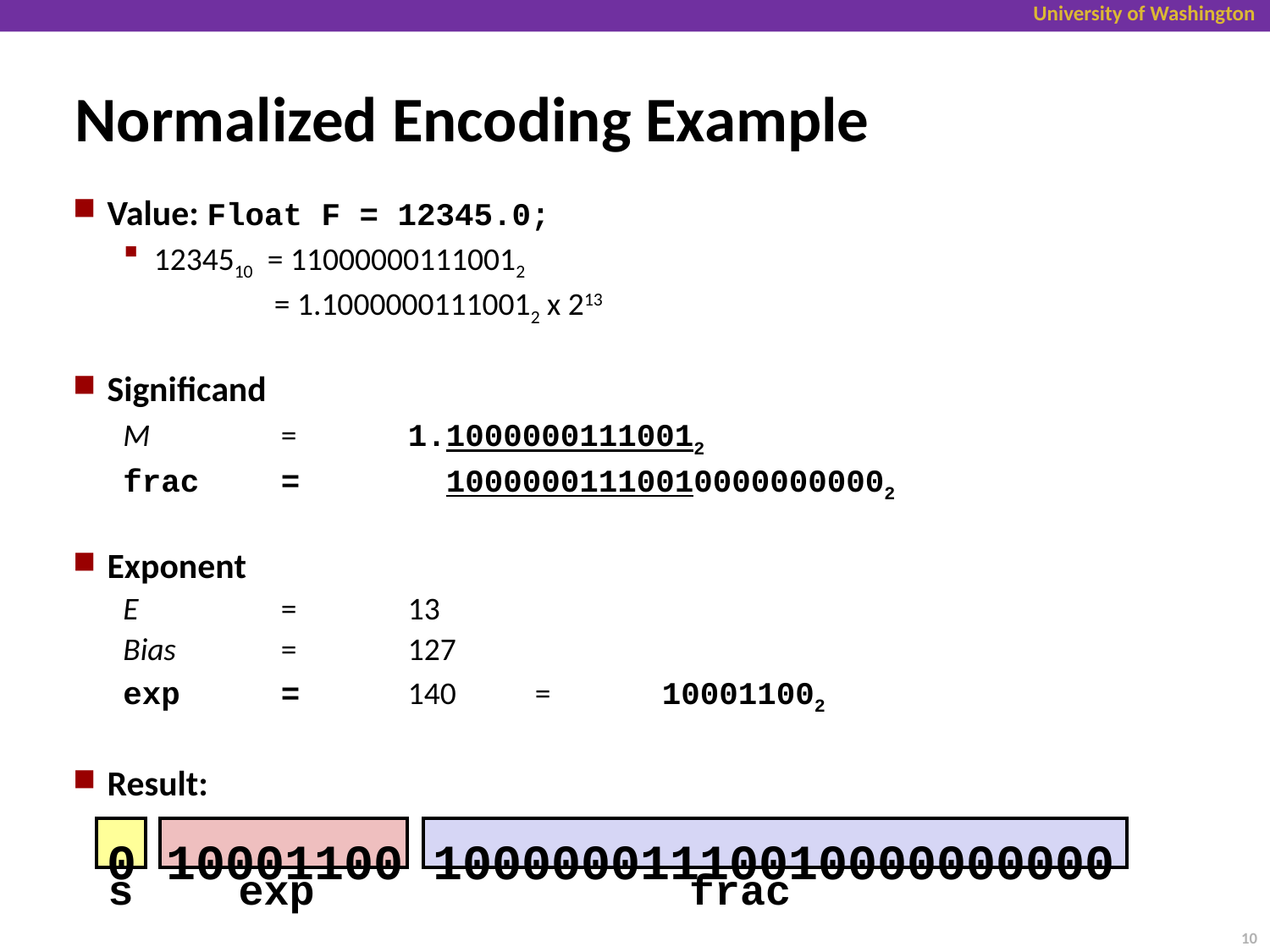

# Normalized Encoding Example
Value: Float F = 12345.0;
1234510  = 110000001110012
                     = 1.10000001110012 x 213

Significand
M 	= 	1.10000001110012
frac	= 	  100000011100100000000002

Exponent
E	 	= 	13
Bias 	= 	127
exp 	= 	140 	=	100011002

Result:
0 10001100 10000001110010000000000

s
exp
frac
10